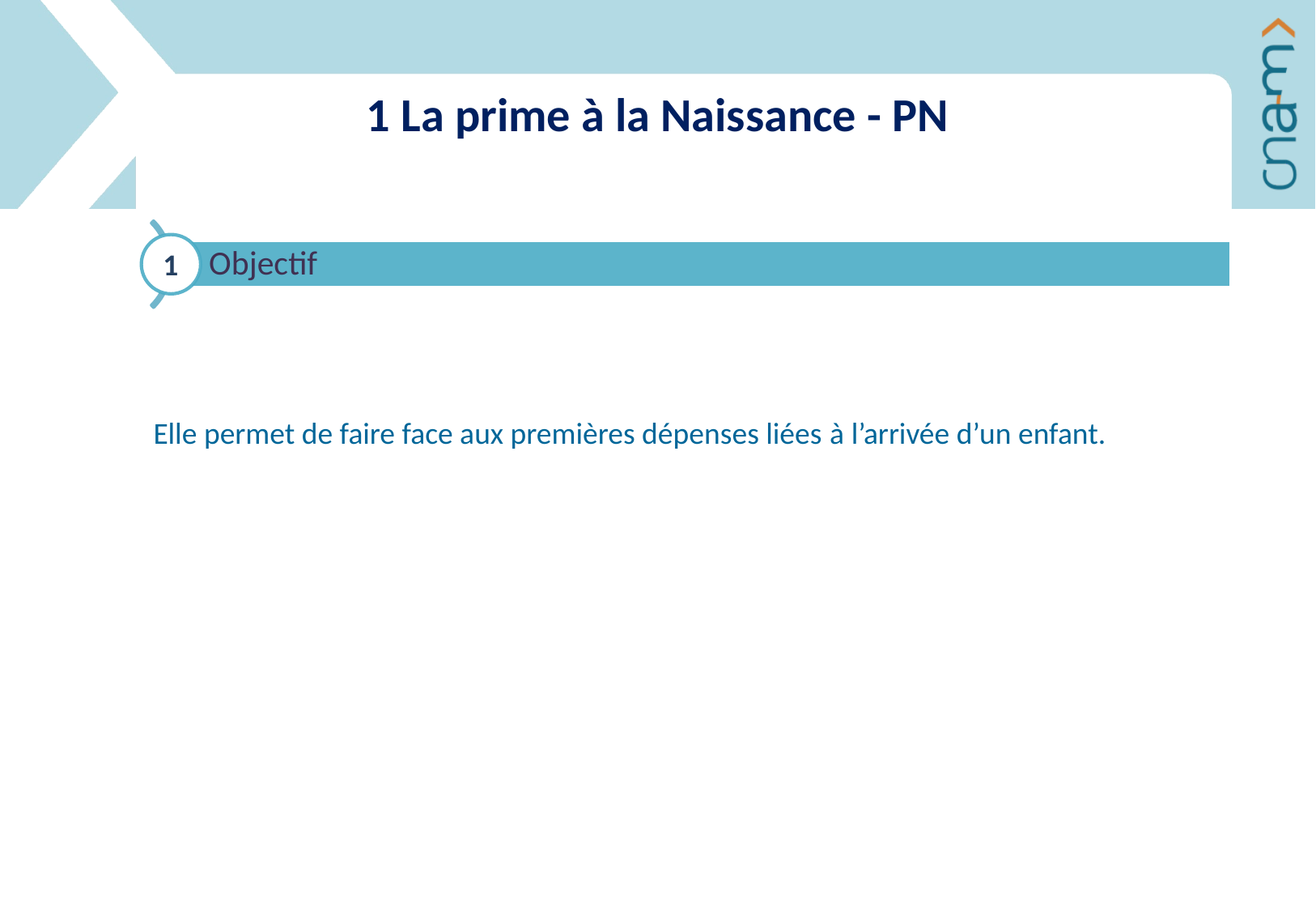

1 La prime à la Naissance - PN
Objectif
1
Elle permet de faire face aux premières dépenses liées à l’arrivée d’un enfant.